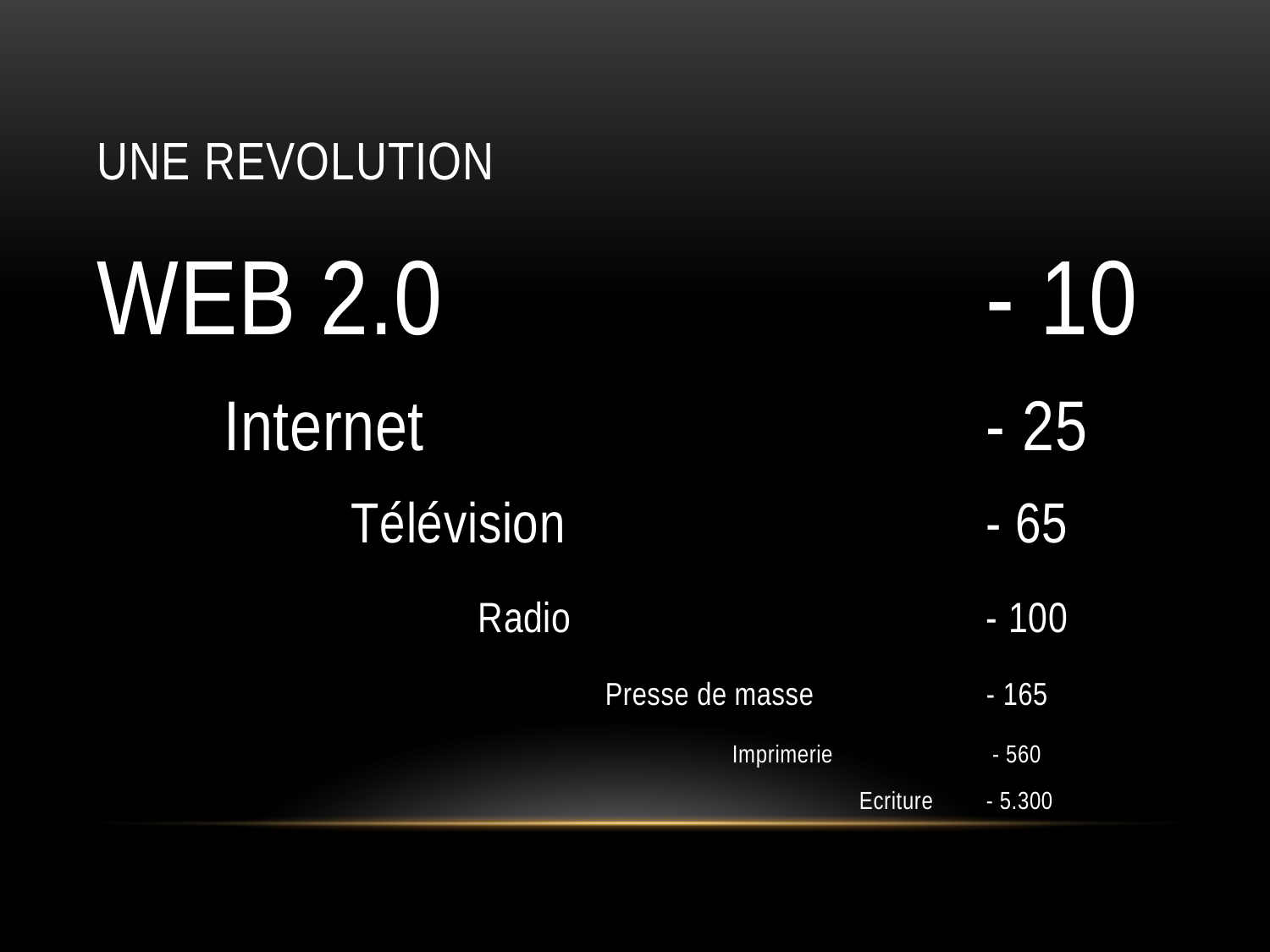

# UNE REVOLUTION
WEB 2.0					- 10
	Internet					- 25
		Télévision				- 65
			Radio				- 100
				Presse de masse		- 165
					Imprimerie		 - 560
						Ecriture	- 5.300